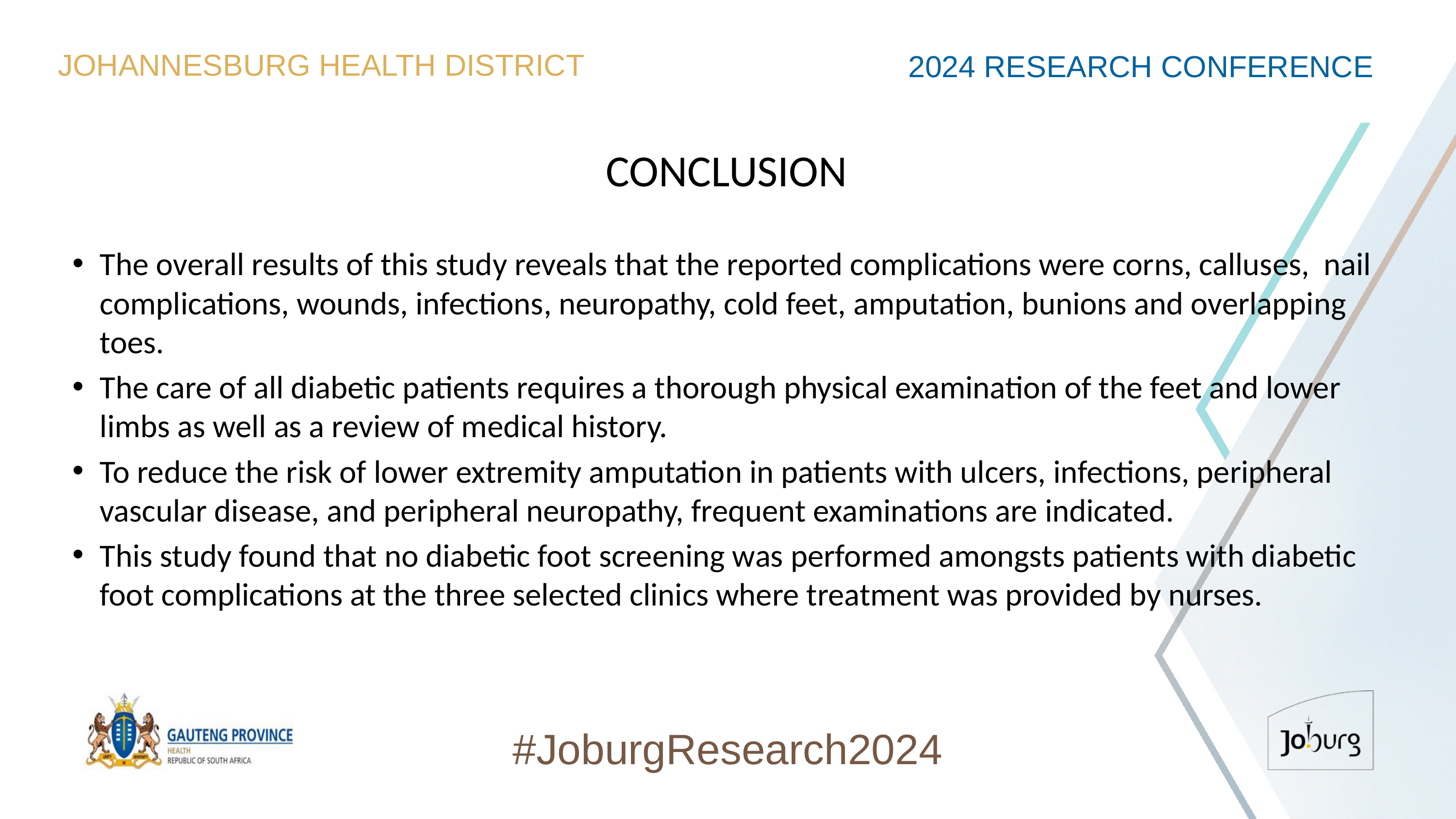

JOHANNESBURG HEALTH DISTRICT
2024 RESEARCH CONFERENCE
# CONCLUSION

The overall results of this study reveals that the reported complications were corns, calluses,  nail complications, wounds, infections, neuropathy, cold feet, amputation, bunions and overlapping toes.
The care of all diabetic patients requires a thorough physical examination of the feet and lower limbs as well as a review of medical history.
To reduce the risk of lower extremity amputation in patients with ulcers, infections, peripheral vascular disease, and peripheral neuropathy, frequent examinations are indicated.
This study found that no diabetic foot screening was performed amongsts patients with diabetic foot complications at the three selected clinics where treatment was provided by nurses.

#JoburgResearch2024